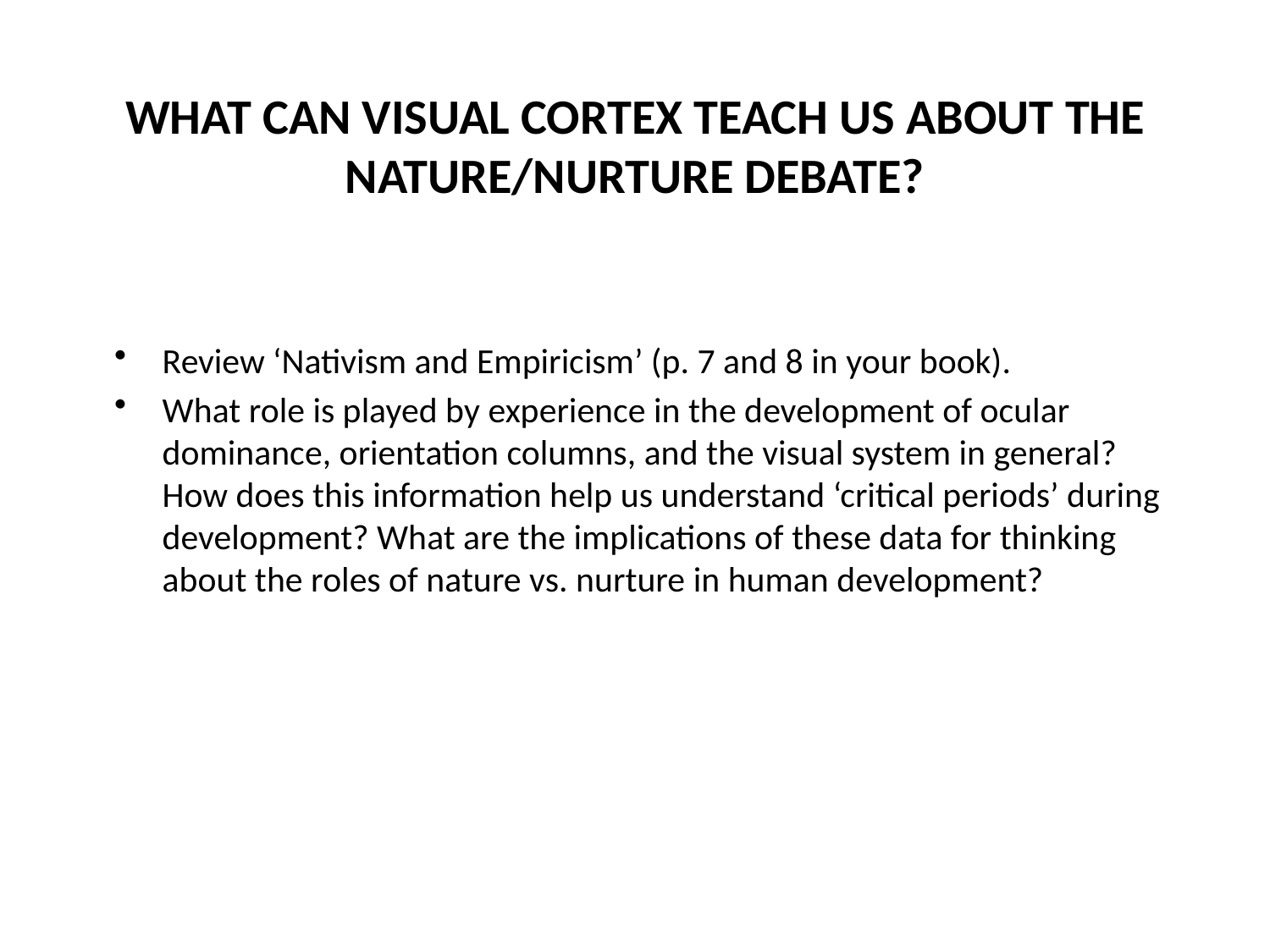

# What can visual cortex teach us about the nature/nurture debate?
Review ‘Nativism and Empiricism’ (p. 7 and 8 in your book).
What role is played by experience in the development of ocular dominance, orientation columns, and the visual system in general? How does this information help us understand ‘critical periods’ during development? What are the implications of these data for thinking about the roles of nature vs. nurture in human development?